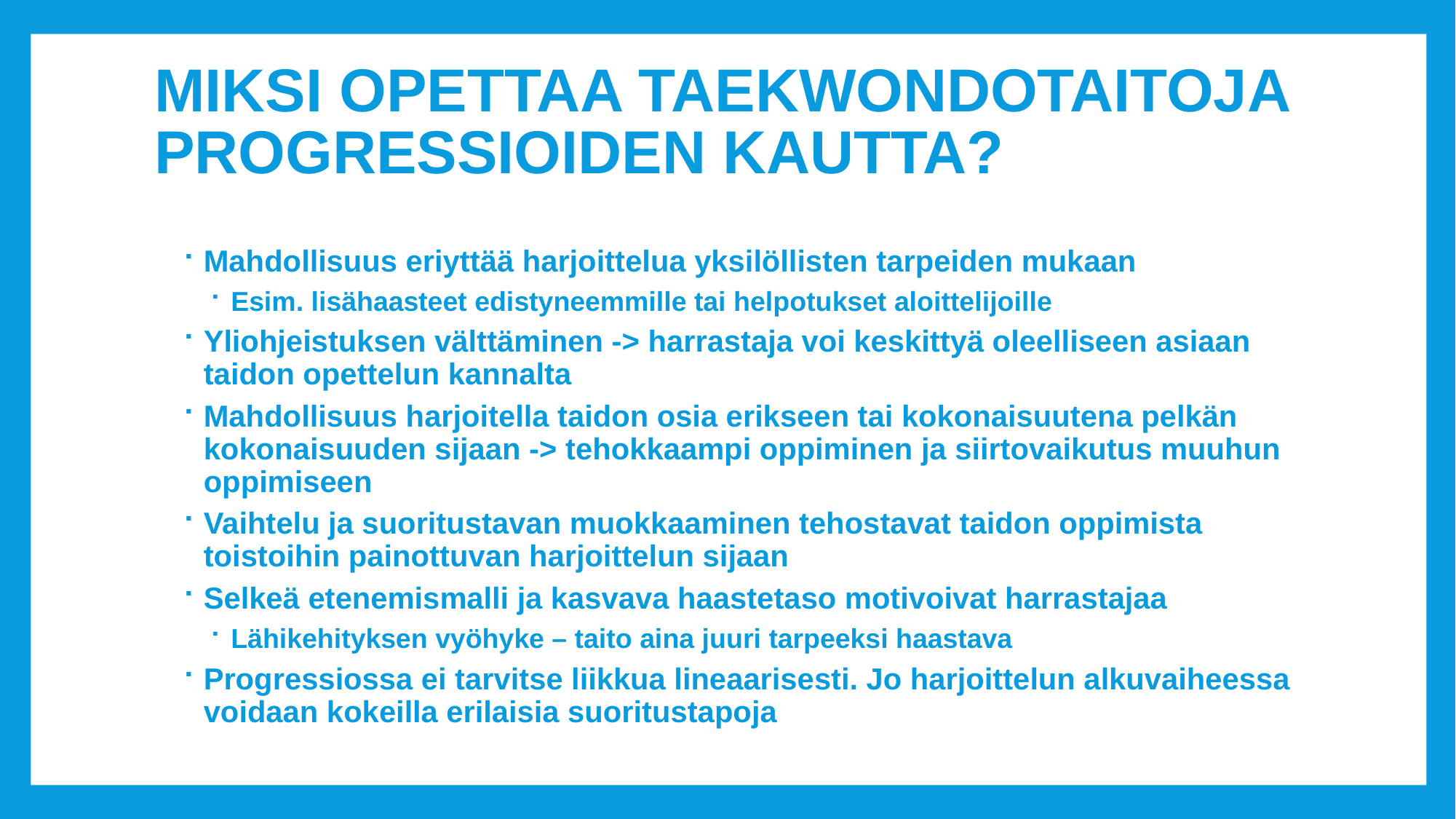

# Miksi opettaa taekwondotaitoja progressioiden kautta?
Mahdollisuus eriyttää harjoittelua yksilöllisten tarpeiden mukaan
Esim. lisähaasteet edistyneemmille tai helpotukset aloittelijoille
Yliohjeistuksen välttäminen -> harrastaja voi keskittyä oleelliseen asiaan taidon opettelun kannalta
Mahdollisuus harjoitella taidon osia erikseen tai kokonaisuutena pelkän kokonaisuuden sijaan -> tehokkaampi oppiminen ja siirtovaikutus muuhun oppimiseen
Vaihtelu ja suoritustavan muokkaaminen tehostavat taidon oppimista toistoihin painottuvan harjoittelun sijaan
Selkeä etenemismalli ja kasvava haastetaso motivoivat harrastajaa
Lähikehityksen vyöhyke – taito aina juuri tarpeeksi haastava
Progressiossa ei tarvitse liikkua lineaarisesti. Jo harjoittelun alkuvaiheessa voidaan kokeilla erilaisia suoritustapoja